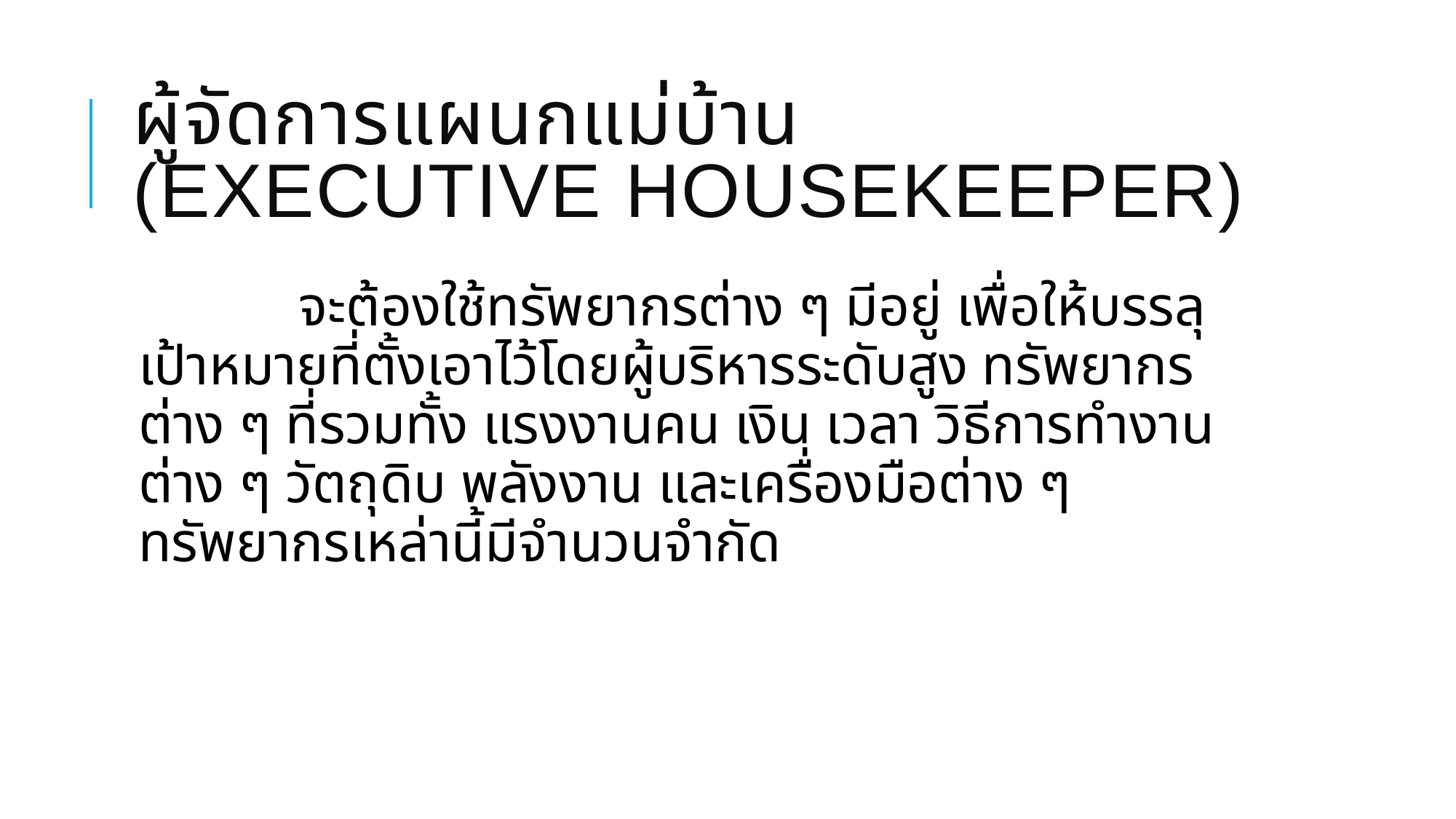

# ผู้จัดการแผนกแม่บ้าน (Executive Housekeeper)
           จะต้องใช้ทรัพยากรต่าง ๆ มีอยู่ เพื่อให้บรรลุเป้าหมายที่ตั้งเอาไว้โดยผู้บริหารระดับสูง ทรัพยากรต่าง ๆ ที่รวมทั้ง แรงงานคน เงิน เวลา วิธีการทำงานต่าง ๆ วัตถุดิบ พลังงาน และเครื่องมือต่าง ๆ ทรัพยากรเหล่านี้มีจำนวนจำกัด